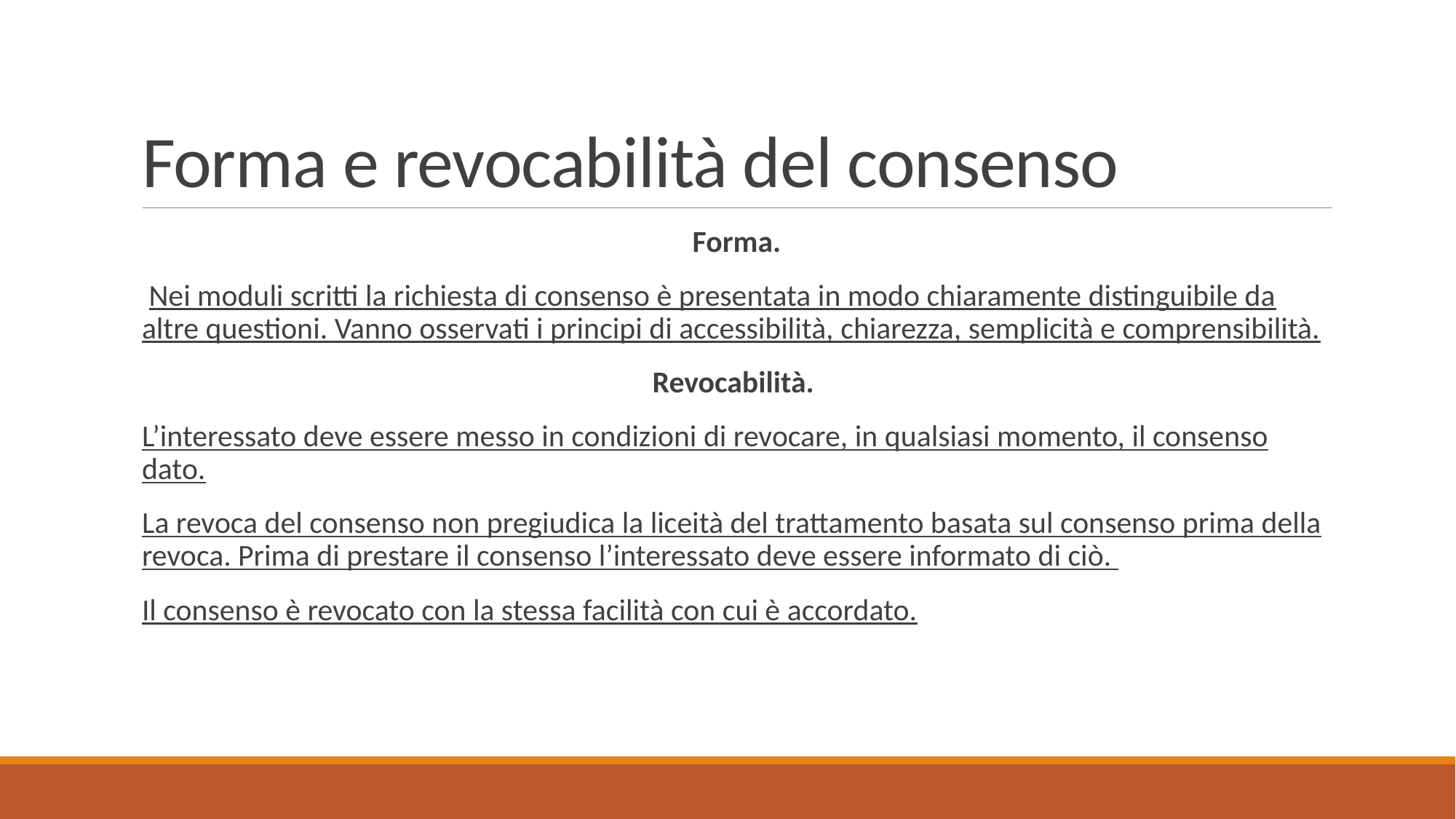

# Forma e revocabilità del consenso
Forma.
 Nei moduli scritti la richiesta di consenso è presentata in modo chiaramente distinguibile da altre questioni. Vanno osservati i principi di accessibilità, chiarezza, semplicità e comprensibilità.
Revocabilità.
L’interessato deve essere messo in condizioni di revocare, in qualsiasi momento, il consenso dato.
La revoca del consenso non pregiudica la liceità del trattamento basata sul consenso prima della revoca. Prima di prestare il consenso l’interessato deve essere informato di ciò.
Il consenso è revocato con la stessa facilità con cui è accordato.